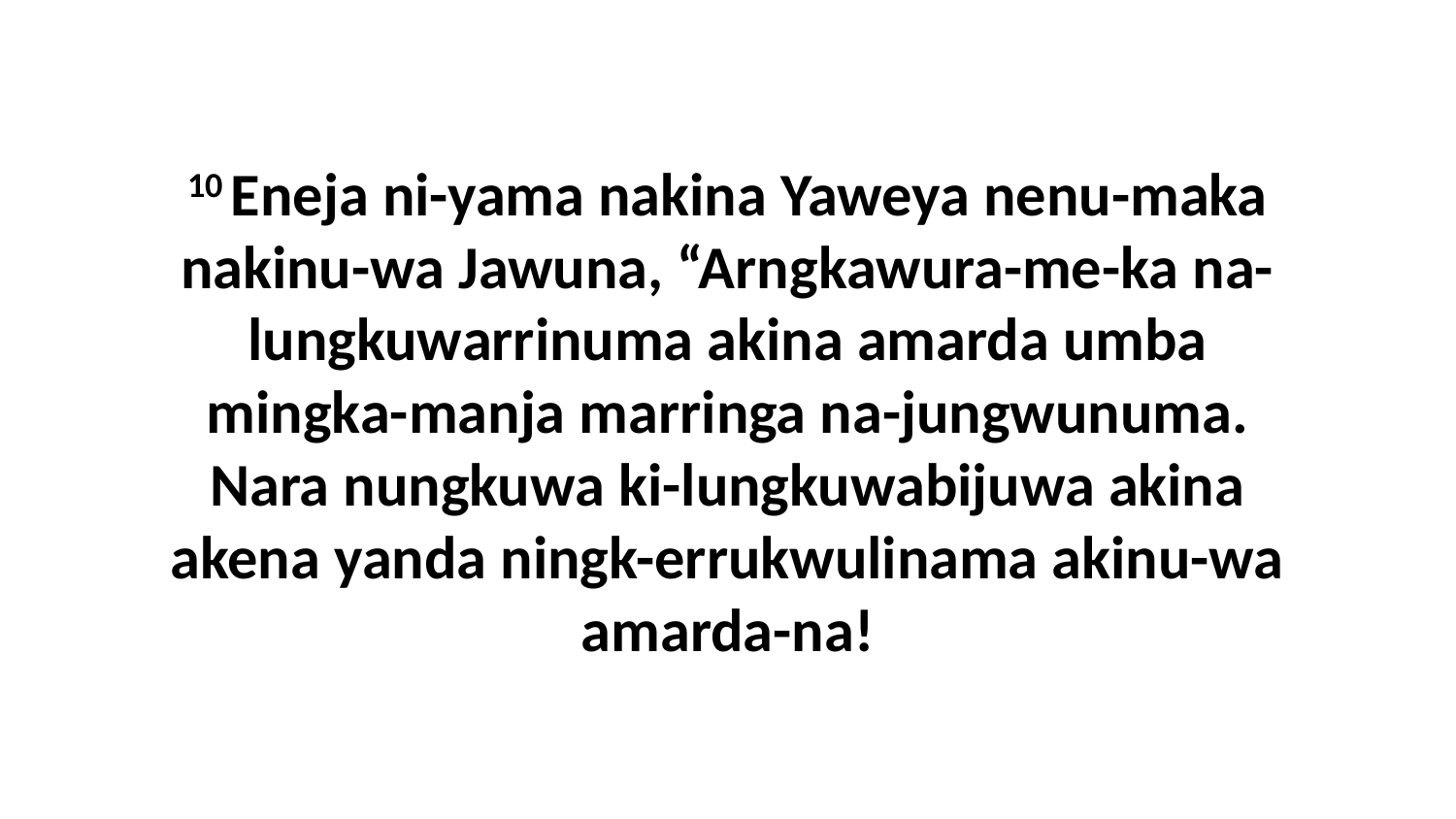

10 Eneja ni-yama nakina Yaweya nenu-maka nakinu-wa Jawuna, “Arngkawura-me-ka na-lungkuwarrinuma akina amarda umba mingka-manja marringa na-jungwunuma. Nara nungkuwa ki-lungkuwabijuwa akina akena yanda ningk-errukwulinama akinu-wa amarda-na!